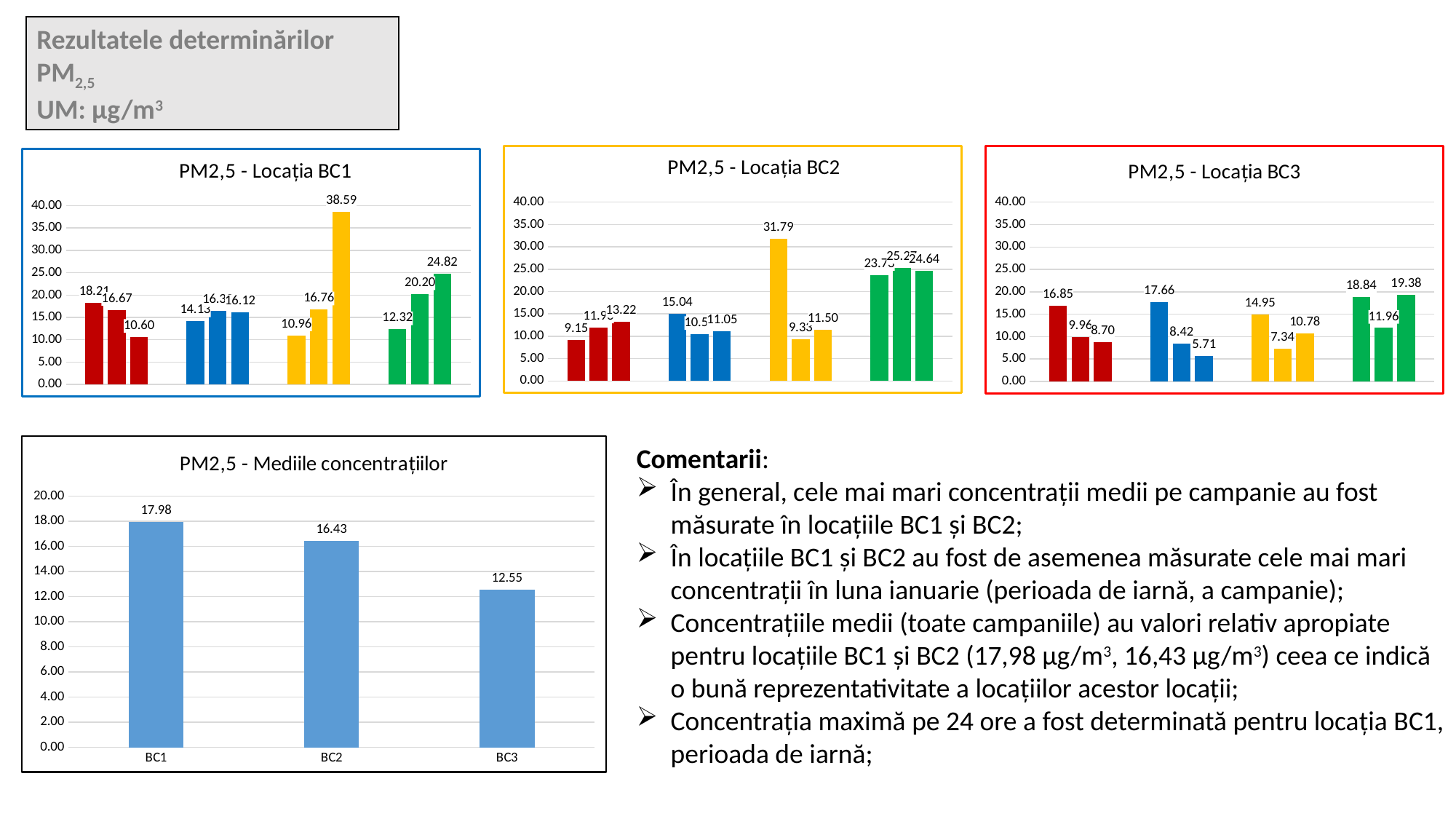

Rezultatele determinărilor
PM2,5
UM: µg/m3

### Chart: PM2,5 - Locația BC2

| Category |  |  |  |
|---|---|---|---|

### Chart: PM2,5 - Locația BC3

| Category |  |  |  |
|---|---|---|---|

### Chart: PM2,5 - Locația BC1

| Category |  |  |  |
|---|---|---|---|

### Chart: PM2,5 - Mediile concentrațiilor

| Category | media |
|---|---|
| BC1 | 17.98007246376804 |
| BC2 | 16.432669082125614 |
| BC3 | 12.545289855072356 |
Comentarii:
În general, cele mai mari concentrații medii pe campanie au fost măsurate în locațiile BC1 și BC2;
În locațiile BC1 și BC2 au fost de asemenea măsurate cele mai mari  concentrații în luna ianuarie (perioada de iarnă, a campanie);
Concentrațiile medii (toate campaniile) au valori relativ apropiate pentru locațiile BC1 și BC2 (17,98 µg/m3, 16,43 µg/m3) ceea ce indică o bună reprezentativitate a locațiilor acestor locații;
Concentrația maximă pe 24 ore a fost determinată pentru locația BC1, perioada de iarnă;